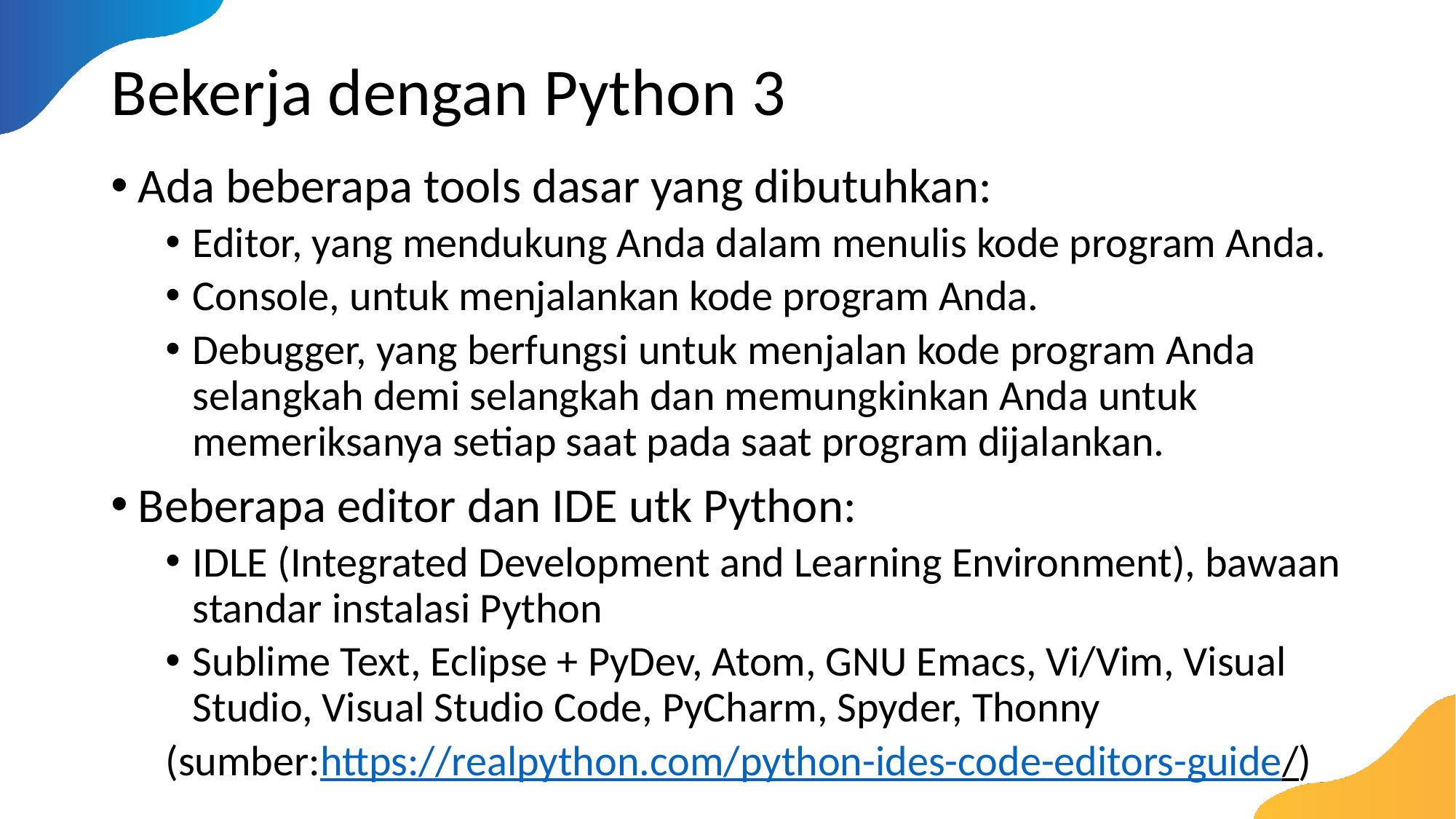

# Bekerja dengan Python 3
Ada beberapa tools dasar yang dibutuhkan:
Editor, yang mendukung Anda dalam menulis kode program Anda.
Console, untuk menjalankan kode program Anda.
Debugger, yang berfungsi untuk menjalan kode program Anda selangkah demi selangkah dan memungkinkan Anda untuk memeriksanya setiap saat pada saat program dijalankan.
Beberapa editor dan IDE utk Python:
IDLE (Integrated Development and Learning Environment), bawaan standar instalasi Python
Sublime Text, Eclipse + PyDev, Atom, GNU Emacs, Vi/Vim, Visual Studio, Visual Studio Code, PyCharm, Spyder, Thonny
(sumber:https://realpython.com/python-ides-code-editors-guide/)